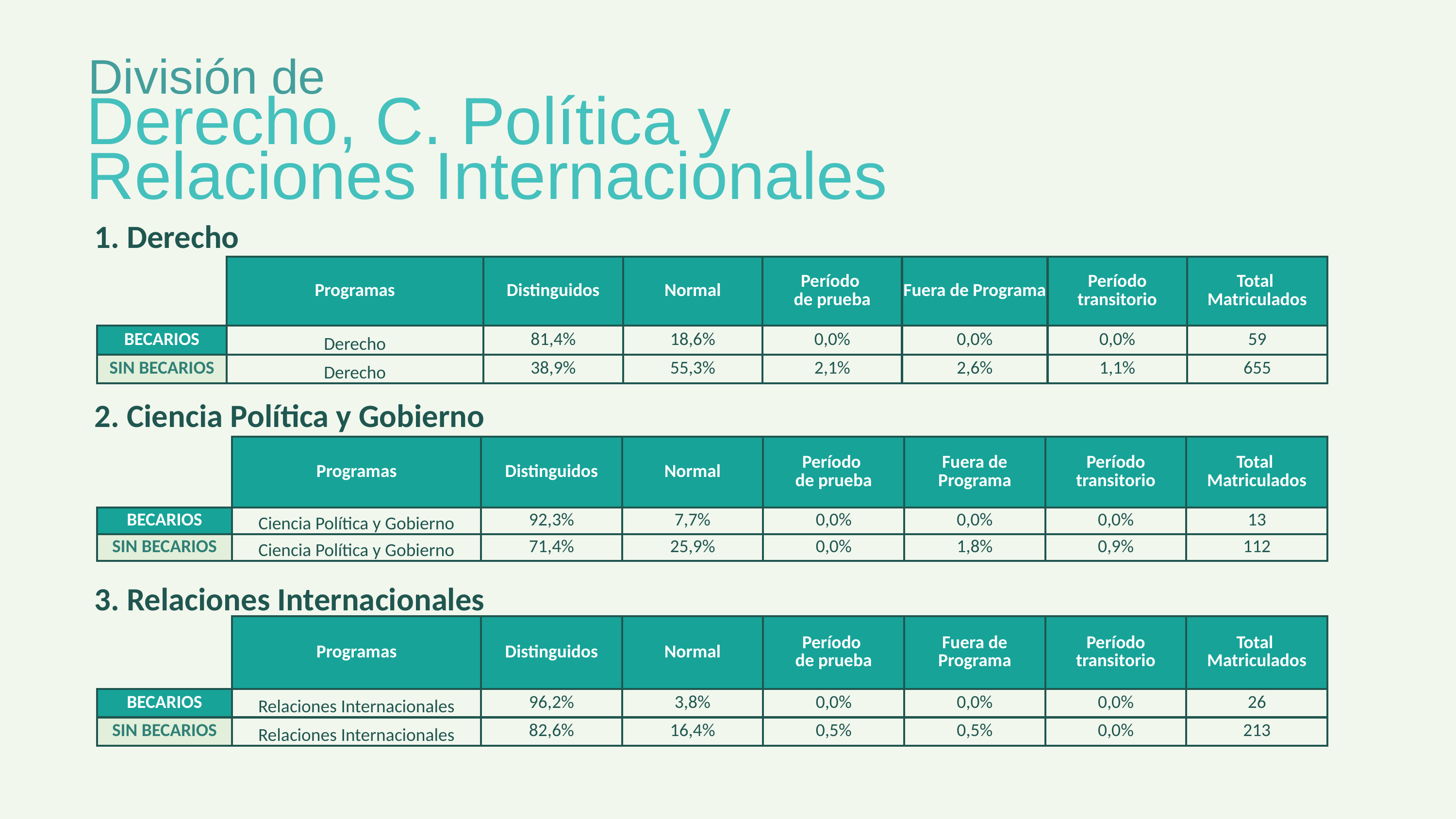

División de
Derecho, C. Política y
Relaciones Internacionales
1. Derecho
|  | Programas | Distinguidos | Normal | Período de prueba | Fuera de Programa | Período transitorio | Total Matriculados |
| --- | --- | --- | --- | --- | --- | --- | --- |
|  |  |  |  |  |  |  |  |
| BECARIOS | Derecho | 81,4% | 18,6% | 0,0% | 0,0% | 0,0% | 59 |
| SIN BECARIOS | Derecho | 38,9% | 55,3% | 2,1% | 2,6% | 1,1% | 655 |
2. Ciencia Política y Gobierno
|  | Programas | Distinguidos | Normal | Período de prueba | Fuera de Programa | Período transitorio | Total Matriculados |
| --- | --- | --- | --- | --- | --- | --- | --- |
|  |  |  |  |  |  |  |  |
| BECARIOS | Ciencia Política y Gobierno | 92,3% | 7,7% | 0,0% | 0,0% | 0,0% | 13 |
| SIN BECARIOS | Ciencia Política y Gobierno | 71,4% | 25,9% | 0,0% | 1,8% | 0,9% | 112 |
3. Relaciones Internacionales
|  | Programas | Distinguidos | Normal | Período de prueba | Fuera de Programa | Período transitorio | Total Matriculados |
| --- | --- | --- | --- | --- | --- | --- | --- |
|  |  |  |  |  |  |  |  |
| BECARIOS | Relaciones Internacionales | 96,2% | 3,8% | 0,0% | 0,0% | 0,0% | 26 |
| SIN BECARIOS | Relaciones Internacionales | 82,6% | 16,4% | 0,5% | 0,5% | 0,0% | 213 |